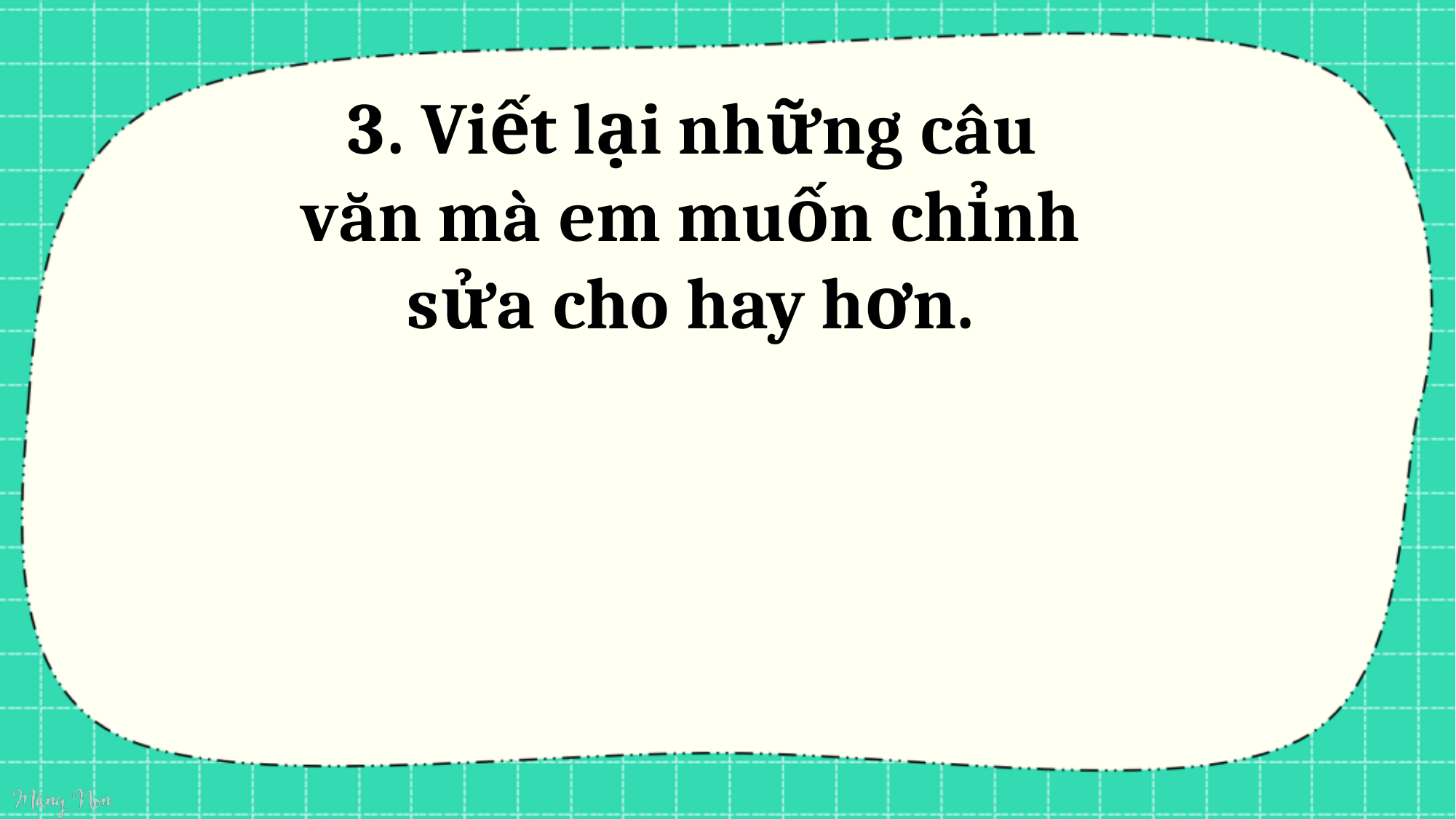

3. Viết lại những câu văn mà em muốn chỉnh sửa cho hay hơn.